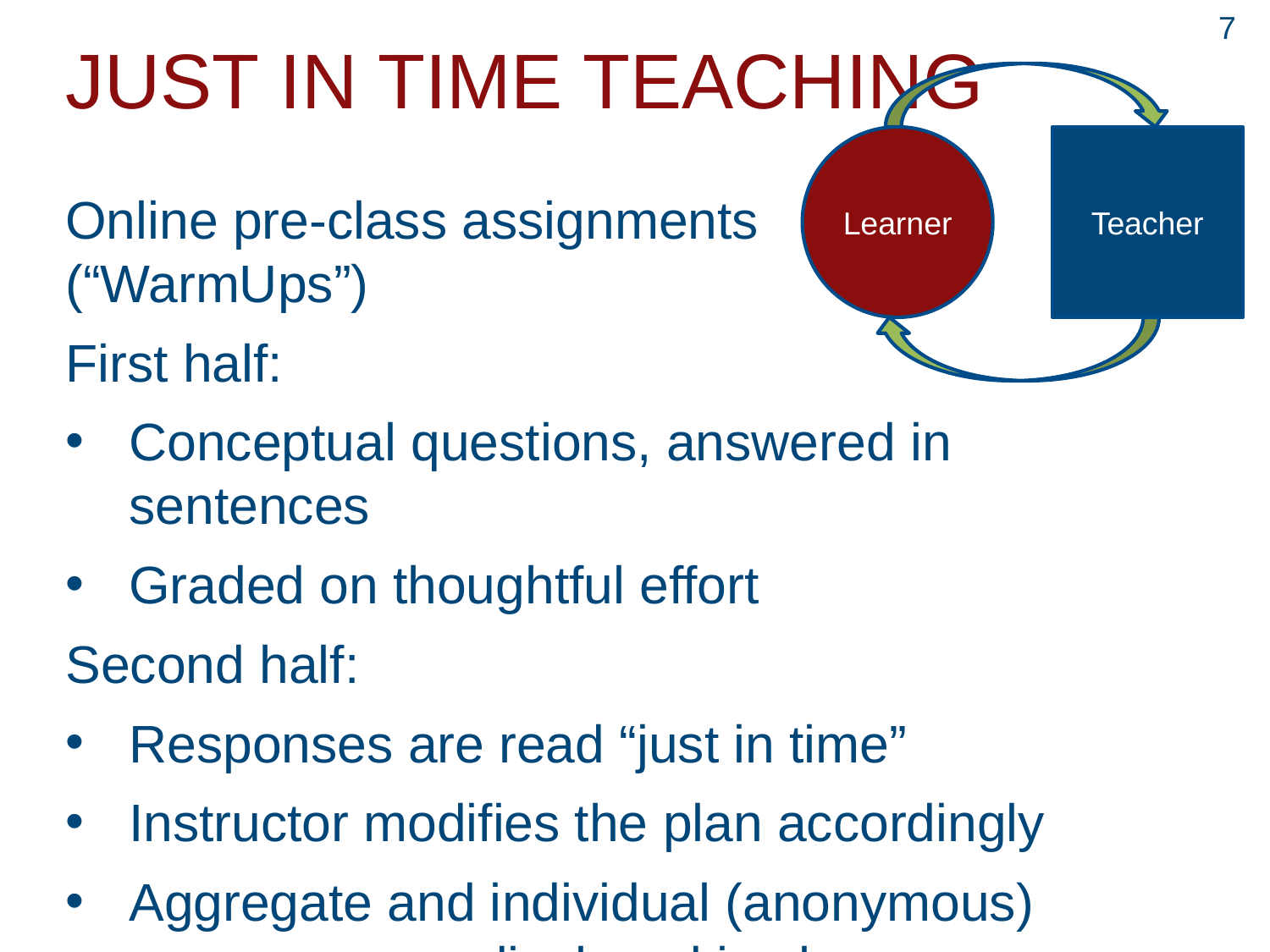

7
# Just in Time Teaching

Learner
Teacher
Online pre-class assignments
(“WarmUps”)
First half:
Conceptual questions, answered in sentences
Graded on thoughtful effort
Second half:
Responses are read “just in time”
Instructor modifies the plan accordingly
Aggregate and individual (anonymous) responses are displayed in class.